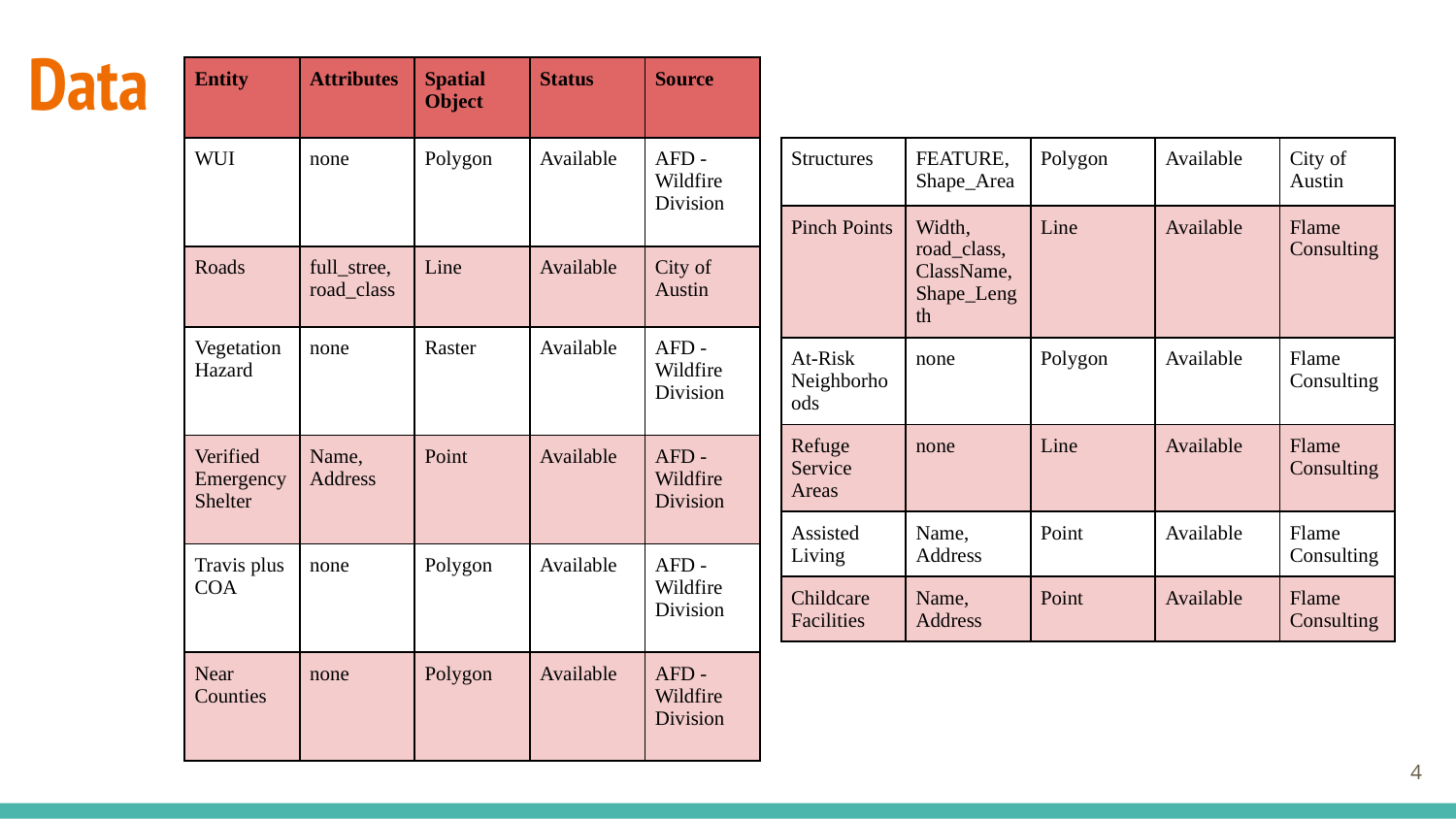

# Data
| Entity | Attributes | Spatial Object | Status | Source |
| --- | --- | --- | --- | --- |
| WUI | none | Polygon | Available | AFD - Wildfire Division |
| Roads | full\_stree, road\_class | Line | Available | City of Austin |
| Vegetation Hazard | none | Raster | Available | AFD - Wildfire Division |
| Verified Emergency Shelter | Name, Address | Point | Available | AFD - Wildfire Division |
| Travis plus COA | none | Polygon | Available | AFD - Wildfire Division |
| Near Counties | none | Polygon | Available | AFD - Wildfire Division |
| Structures | FEATURE, Shape\_Area | Polygon | Available | City of Austin |
| --- | --- | --- | --- | --- |
| Pinch Points | Width, road\_class, ClassName, Shape\_Length | Line | Available | Flame Consulting |
| At-Risk Neighborhoods | none | Polygon | Available | Flame Consulting |
| Refuge Service Areas | none | Line | Available | Flame Consulting |
| Assisted Living | Name, Address | Point | Available | Flame Consulting |
| Childcare Facilities | Name, Address | Point | Available | Flame Consulting |
4